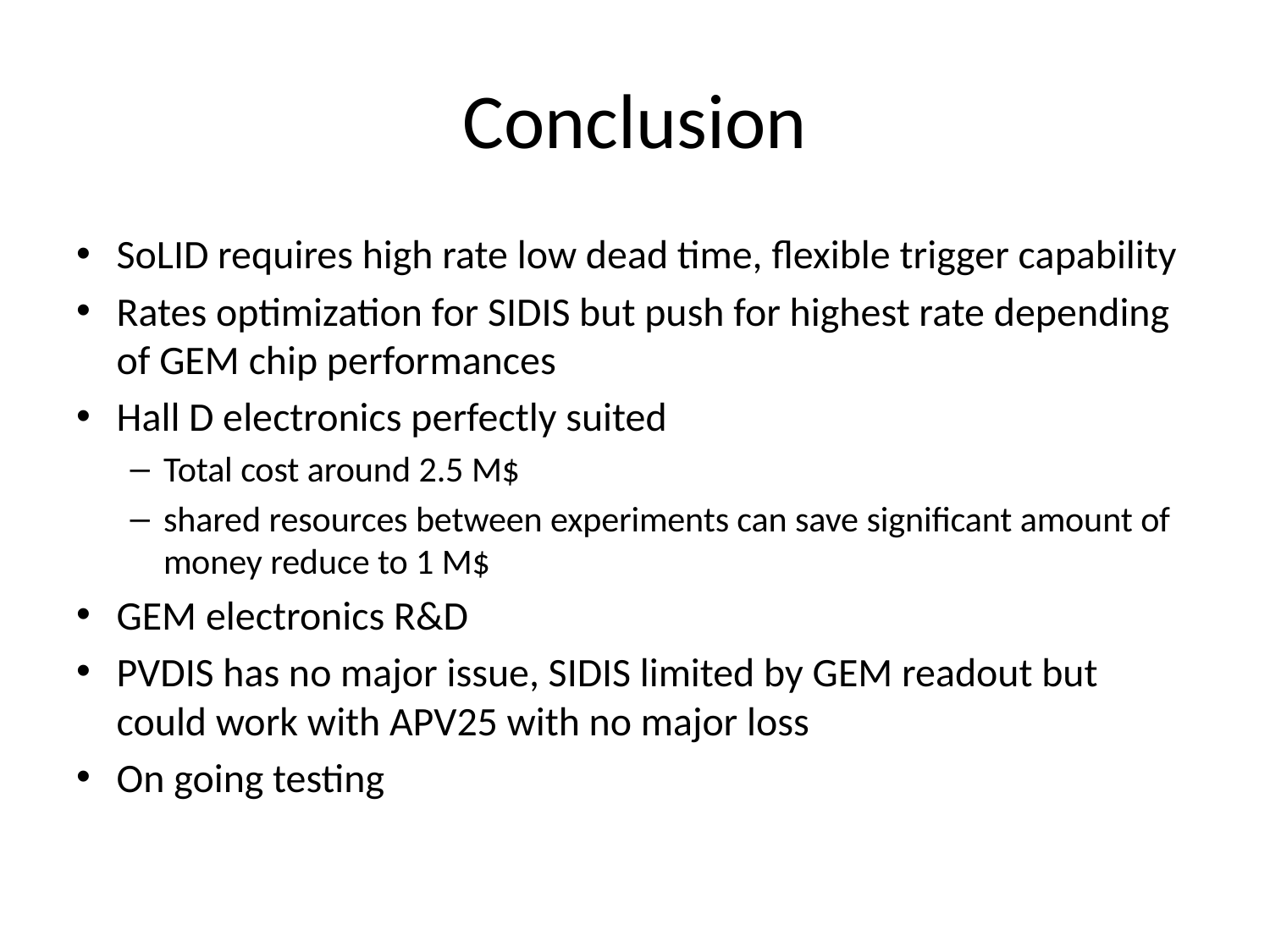

# Conclusion
SoLID requires high rate low dead time, flexible trigger capability
Rates optimization for SIDIS but push for highest rate depending of GEM chip performances
Hall D electronics perfectly suited
Total cost around 2.5 M$
shared resources between experiments can save significant amount of money reduce to 1 M$
GEM electronics R&D
PVDIS has no major issue, SIDIS limited by GEM readout but could work with APV25 with no major loss
On going testing